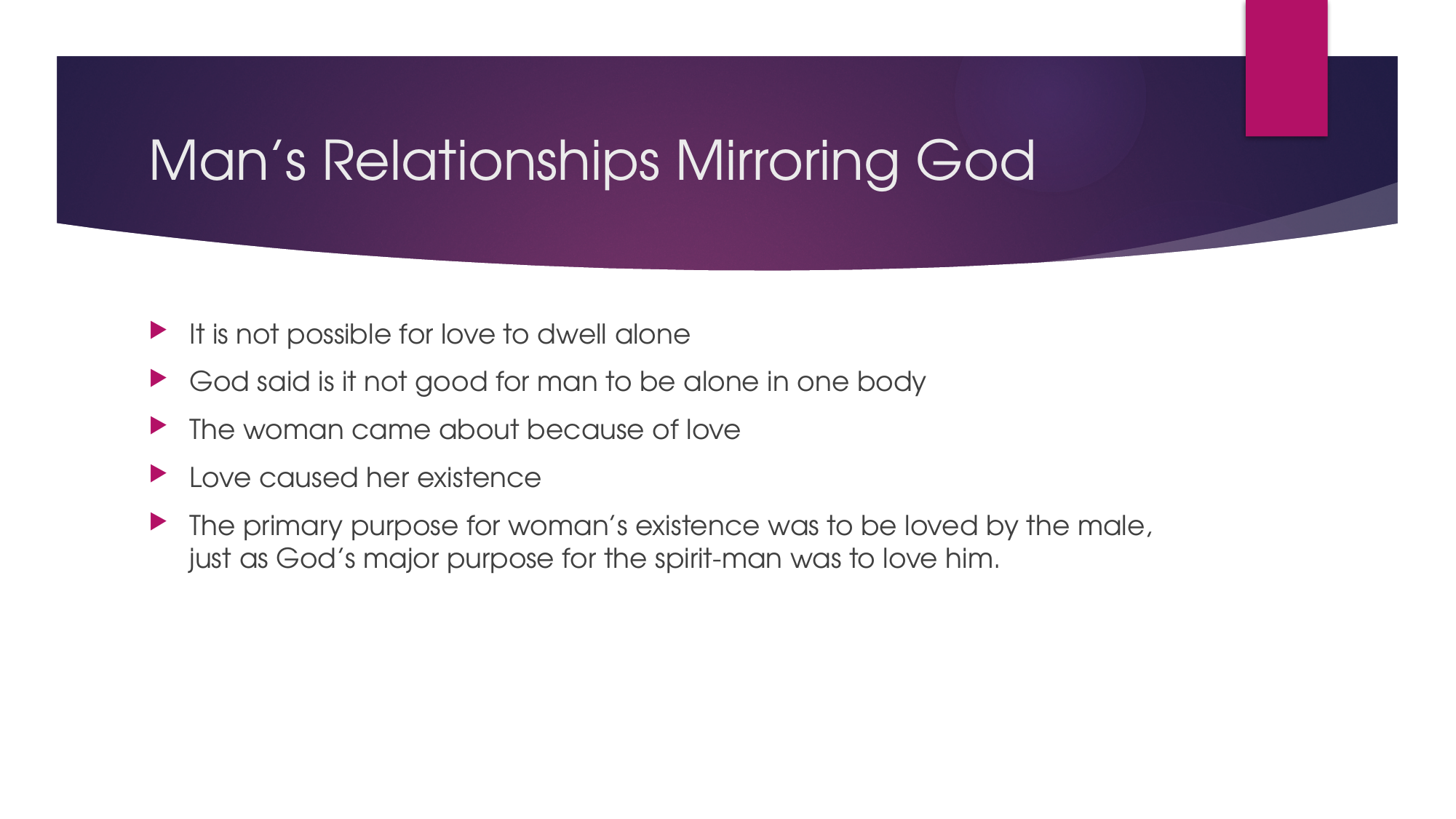

# Man’s Relationships Mirroring God
It is not possible for love to dwell alone
God said is it not good for man to be alone in one body
The woman came about because of love
Love caused her existence
The primary purpose for woman’s existence was to be loved by the male, just as God’s major purpose for the spirit-man was to love him.